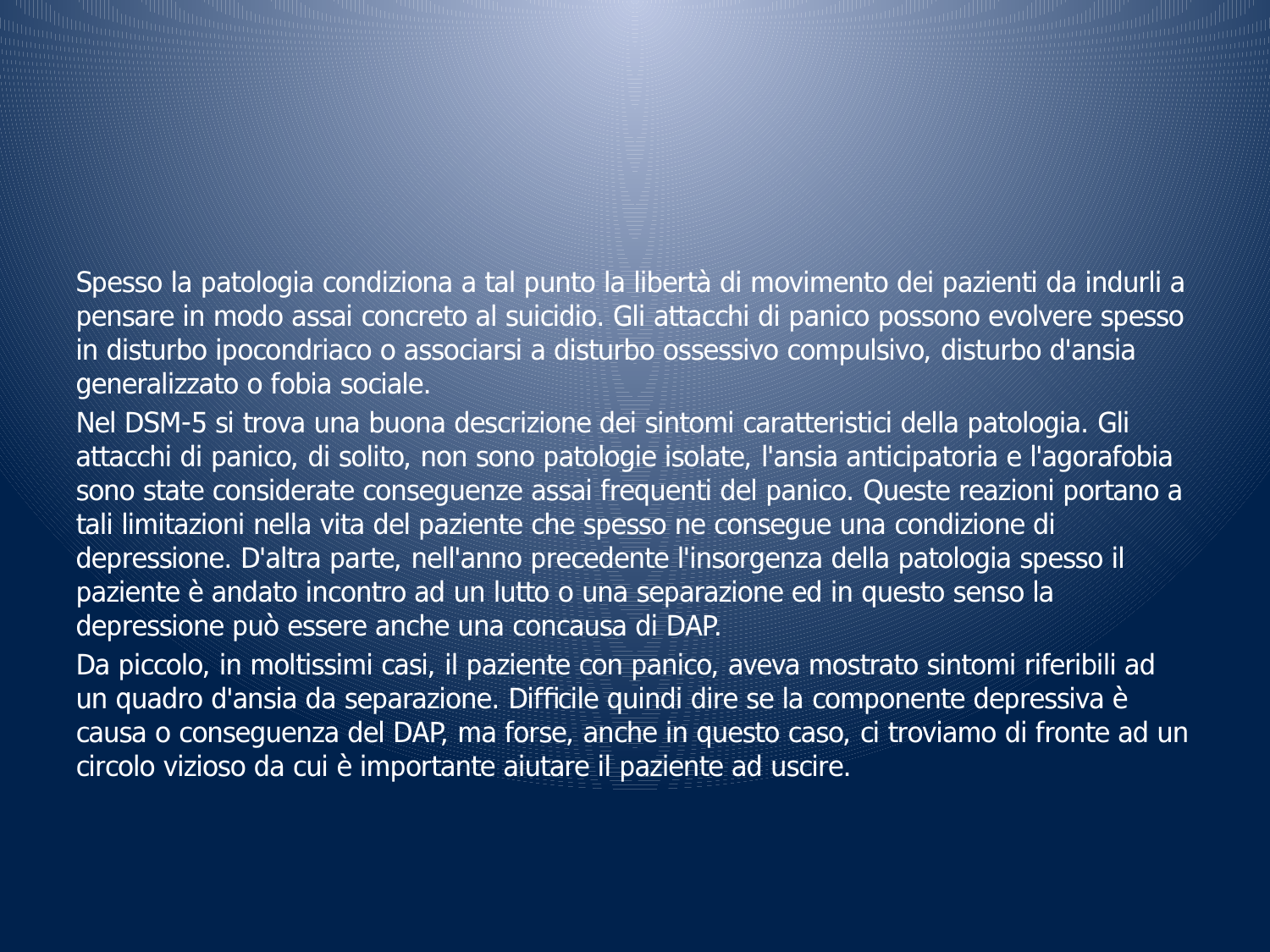

#
Spesso la patologia condiziona a tal punto la libertà di movimento dei pazienti da indurli a pensare in modo assai concreto al suicidio. Gli attacchi di panico possono evolvere spesso in disturbo ipocondriaco o associarsi a disturbo ossessivo compulsivo, disturbo d'ansia generalizzato o fobia sociale.
Nel DSM-5 si trova una buona descrizione dei sintomi caratteristici della patologia. Gli attacchi di panico, di solito, non sono patologie isolate, l'ansia anticipatoria e l'agorafobia sono state considerate conseguenze assai frequenti del panico. Queste reazioni portano a tali limitazioni nella vita del paziente che spesso ne consegue una condizione di depressione. D'altra parte, nell'anno precedente l'insorgenza della patologia spesso il paziente è andato incontro ad un lutto o una separazione ed in questo senso la depressione può essere anche una concausa di DAP.
Da piccolo, in moltissimi casi, il paziente con panico, aveva mostrato sintomi riferibili ad un quadro d'ansia da separazione. Difficile quindi dire se la componente depressiva è causa o conseguenza del DAP, ma forse, anche in questo caso, ci troviamo di fronte ad un circolo vizioso da cui è importante aiutare il paziente ad uscire.